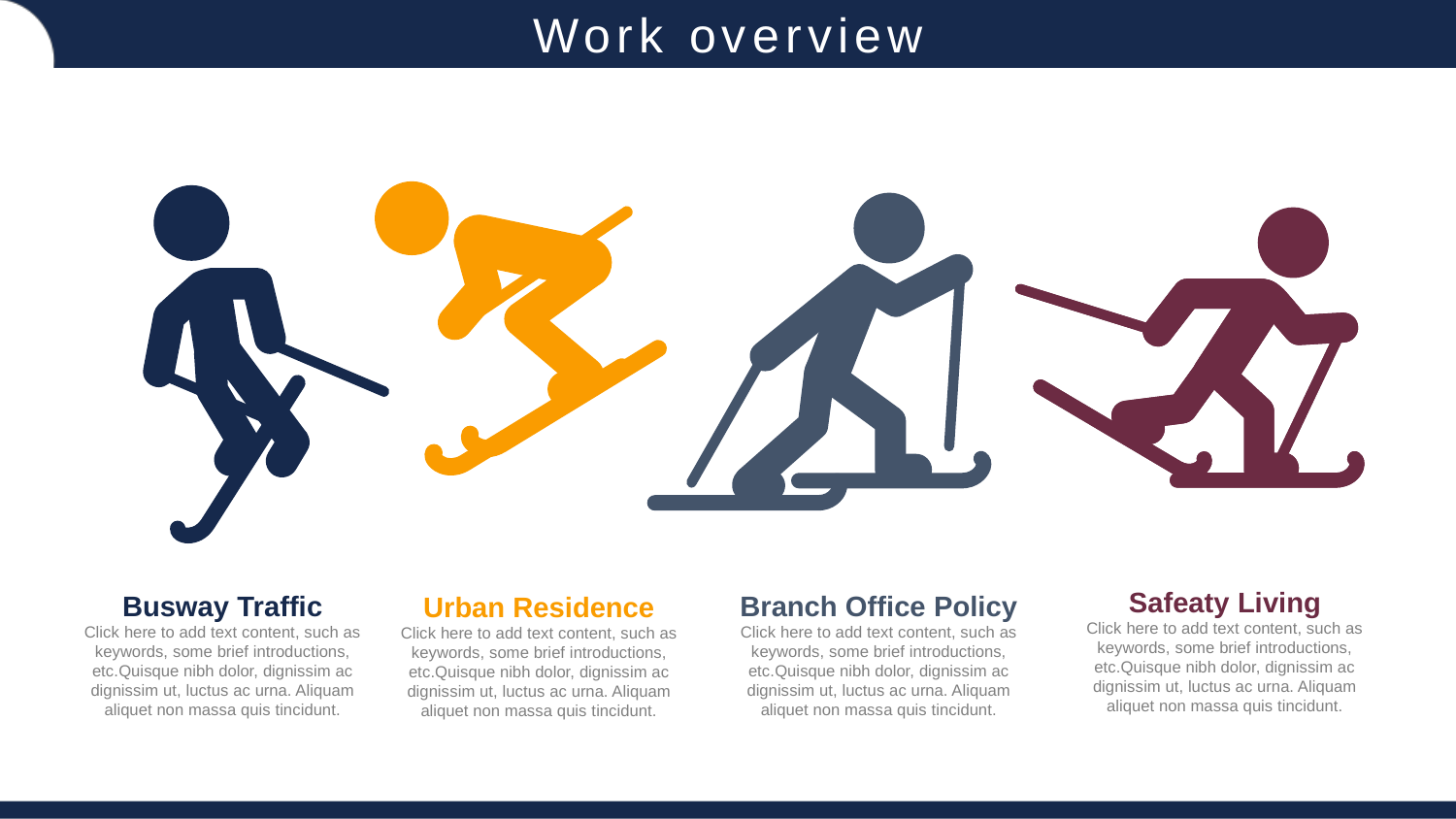

Safeaty Living
Click here to add text content, such as keywords, some brief introductions, etc.Quisque nibh dolor, dignissim ac dignissim ut, luctus ac urna. Aliquam aliquet non massa quis tincidunt.
Busway Traffic
Click here to add text content, such as keywords, some brief introductions, etc.Quisque nibh dolor, dignissim ac dignissim ut, luctus ac urna. Aliquam aliquet non massa quis tincidunt.
Branch Office Policy
Click here to add text content, such as keywords, some brief introductions, etc.Quisque nibh dolor, dignissim ac dignissim ut, luctus ac urna. Aliquam aliquet non massa quis tincidunt.
Urban Residence
Click here to add text content, such as keywords, some brief introductions, etc.Quisque nibh dolor, dignissim ac dignissim ut, luctus ac urna. Aliquam aliquet non massa quis tincidunt.